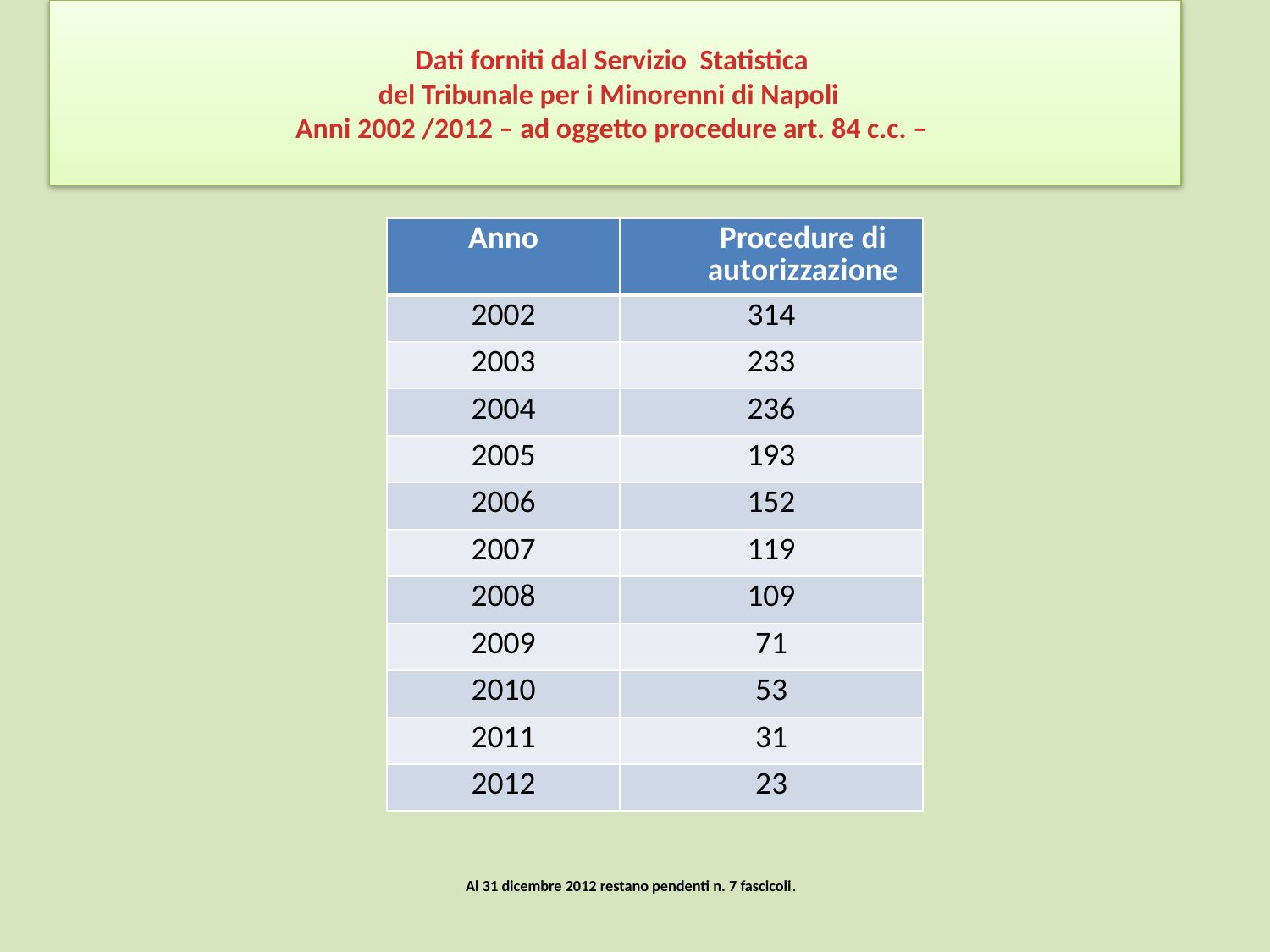

# Dati forniti dal Servizio  Statistica del Tribunale per i Minorenni di Napoli Anni 2002 /2012 – ad oggetto procedure art. 84 c.c. –
| Anno | Procedure di autorizzazione |
| --- | --- |
| 2002 | 314 |
| 2003 | 233 |
| 2004 | 236 |
| 2005 | 193 |
| 2006 | 152 |
| 2007 | 119 |
| 2008 | 109 |
| 2009 | 71 |
| 2010 | 53 |
| 2011 | 31 |
| 2012 | 23 |
-

Al 31 dicembre 2012 restano pendenti n. 7 fascicoli.